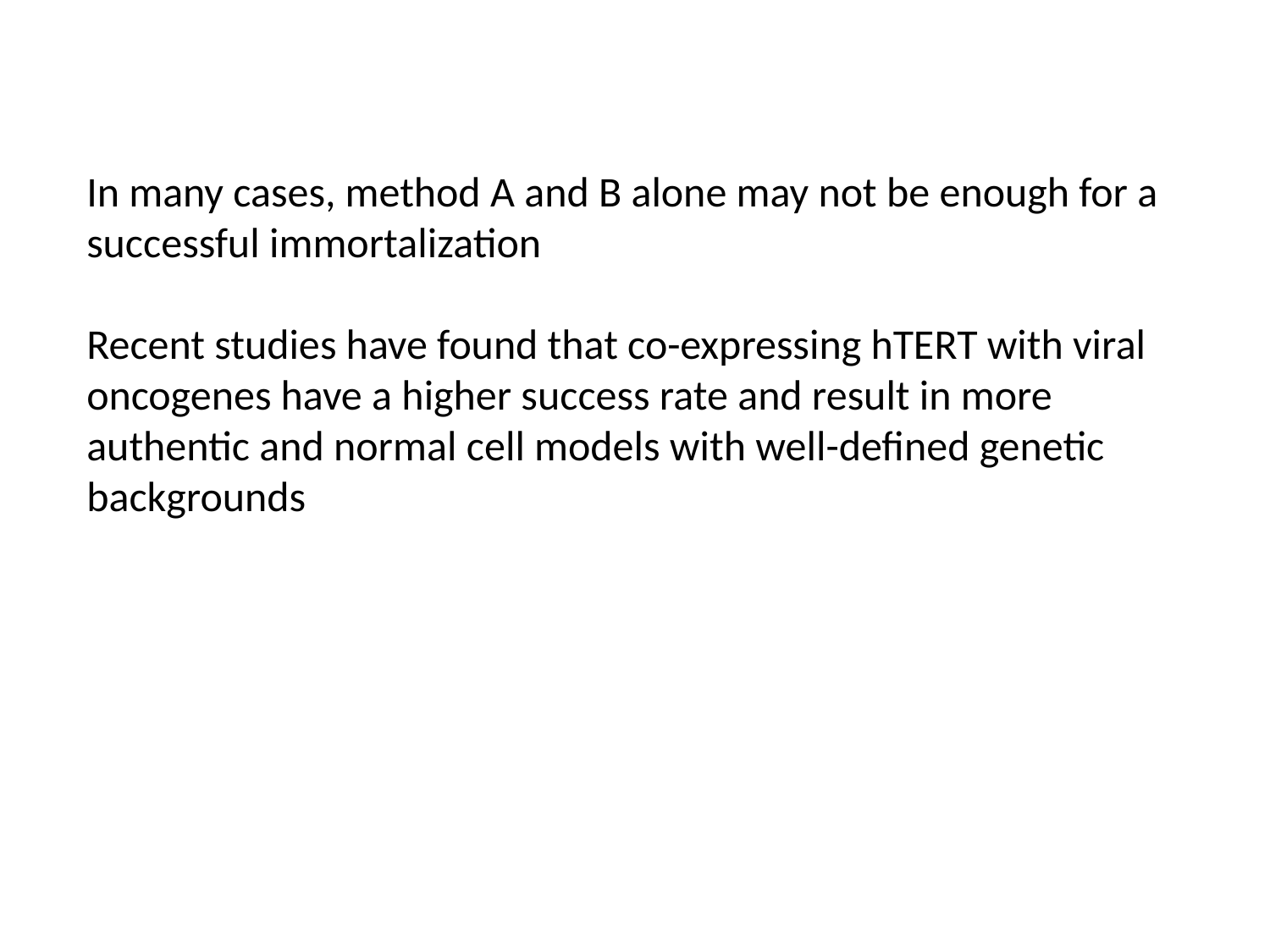

In many cases, method A and B alone may not be enough for a successful immortalization

Recent studies have found that co-expressing hTERT with viral oncogenes have a higher success rate and result in more authentic and normal cell models with well-defined genetic backgrounds